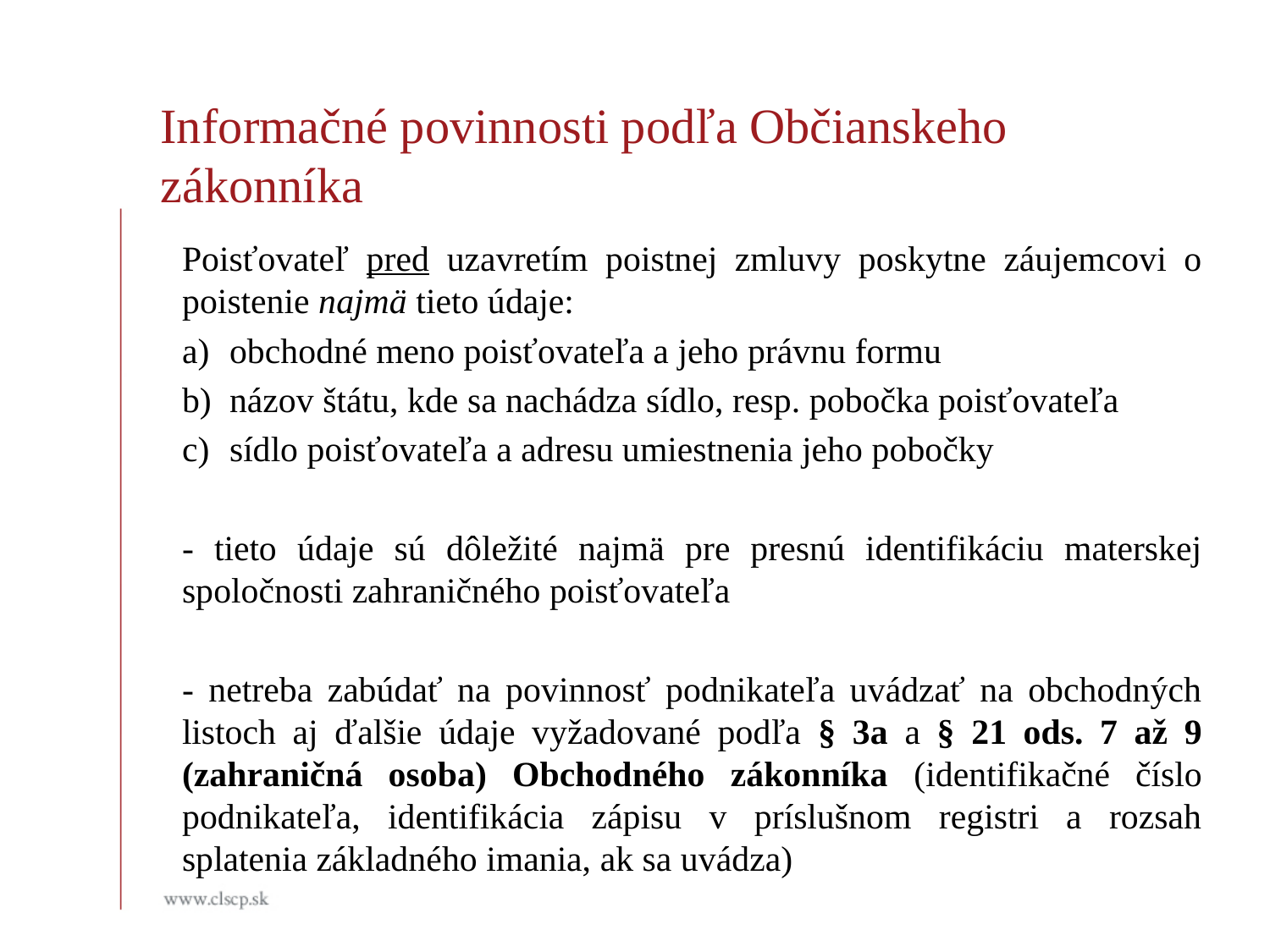

Informačné povinnosti podľa Občianskeho zákonníka

Poisťovateľ pred uzavretím poistnej zmluvy poskytne záujemcovi o poistenie najmä tieto údaje:
obchodné meno poisťovateľa a jeho právnu formu
názov štátu, kde sa nachádza sídlo, resp. pobočka poisťovateľa
sídlo poisťovateľa a adresu umiestnenia jeho pobočky

- tieto údaje sú dôležité najmä pre presnú identifikáciu materskej spoločnosti zahraničného poisťovateľa

- netreba zabúdať na povinnosť podnikateľa uvádzať na obchodných listoch aj ďalšie údaje vyžadované podľa § 3a a § 21 ods. 7 až 9 (zahraničná osoba) Obchodného zákonníka (identifikačné číslo podnikateľa, identifikácia zápisu v príslušnom registri a rozsah splatenia základného imania, ak sa uvádza)